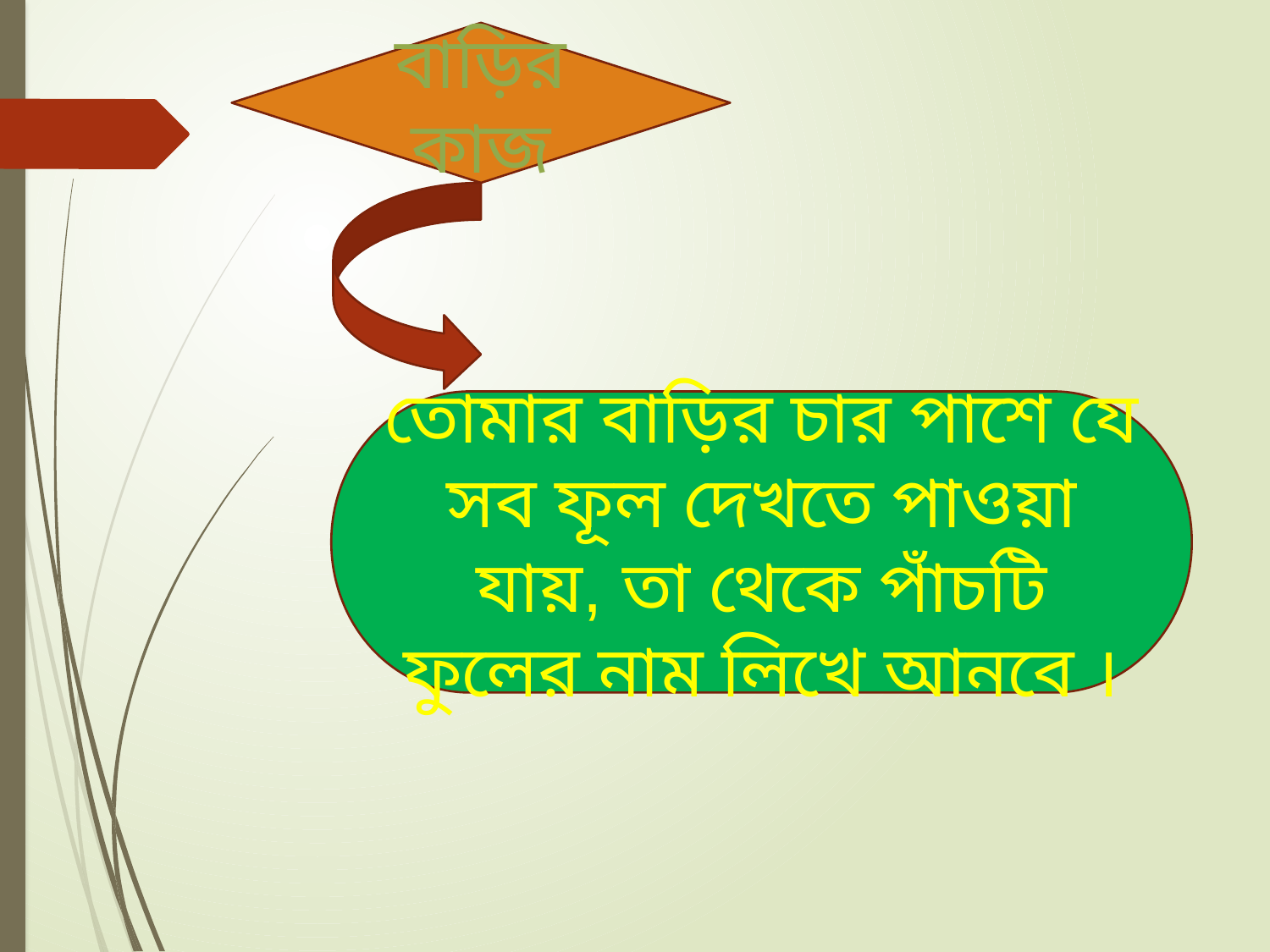

বাড়ির কাজ

তোমার বাড়ির চার পাশে যে সব ফূল দেখতে পাওয়া যায়, তা থেকে পাঁচটি ফুলের নাম লিখে আনবে ।